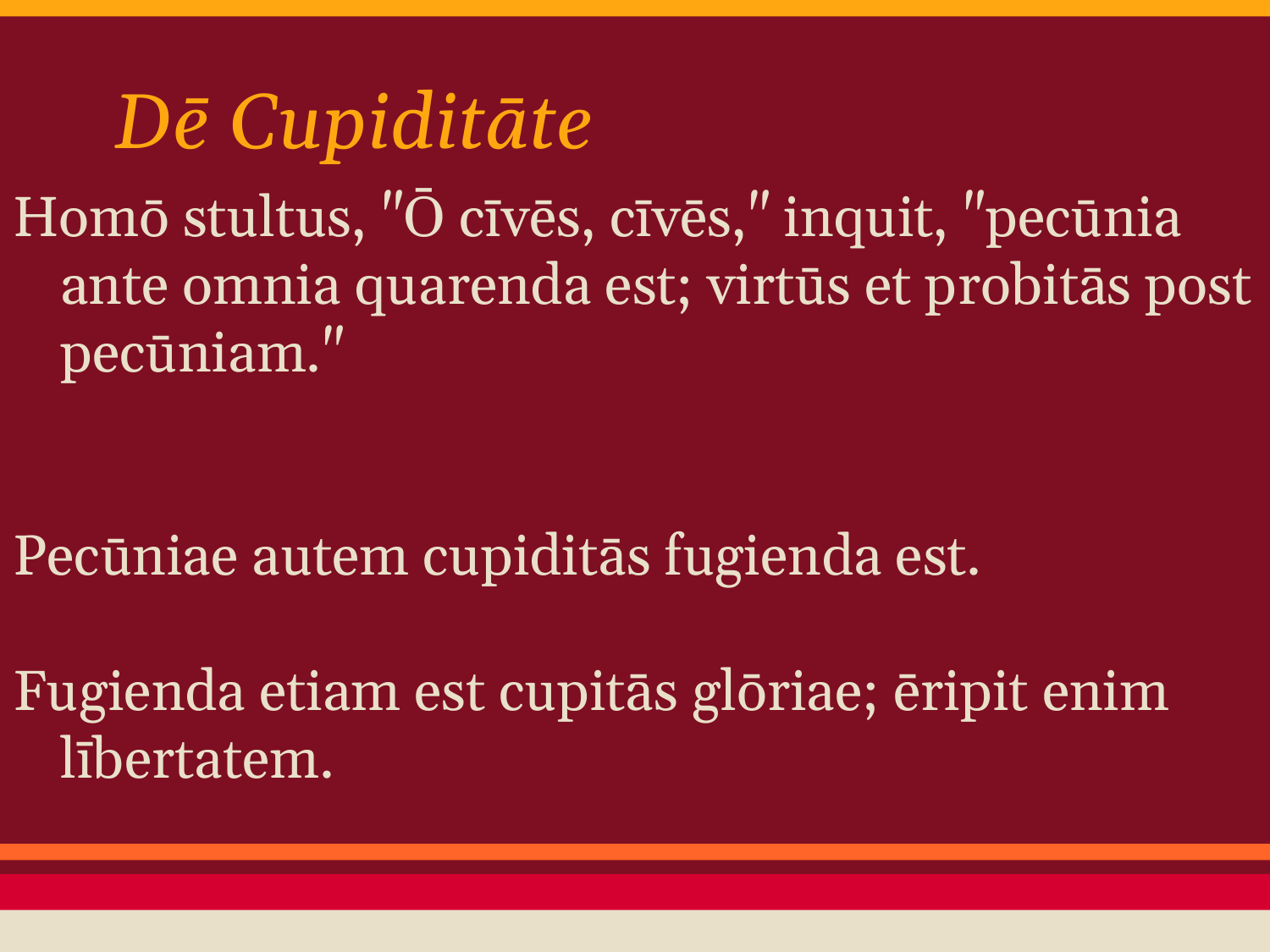

# Dē Cupiditāte
Homō stultus, "Ō cīvēs, cīvēs," inquit, "pecūnia ante omnia quarenda est; virtūs et probitās post pecūniam."

Pecūniae autem cupiditās fugienda est.

Fugienda etiam est cupitās glōriae; ēripit enim lībertatem.